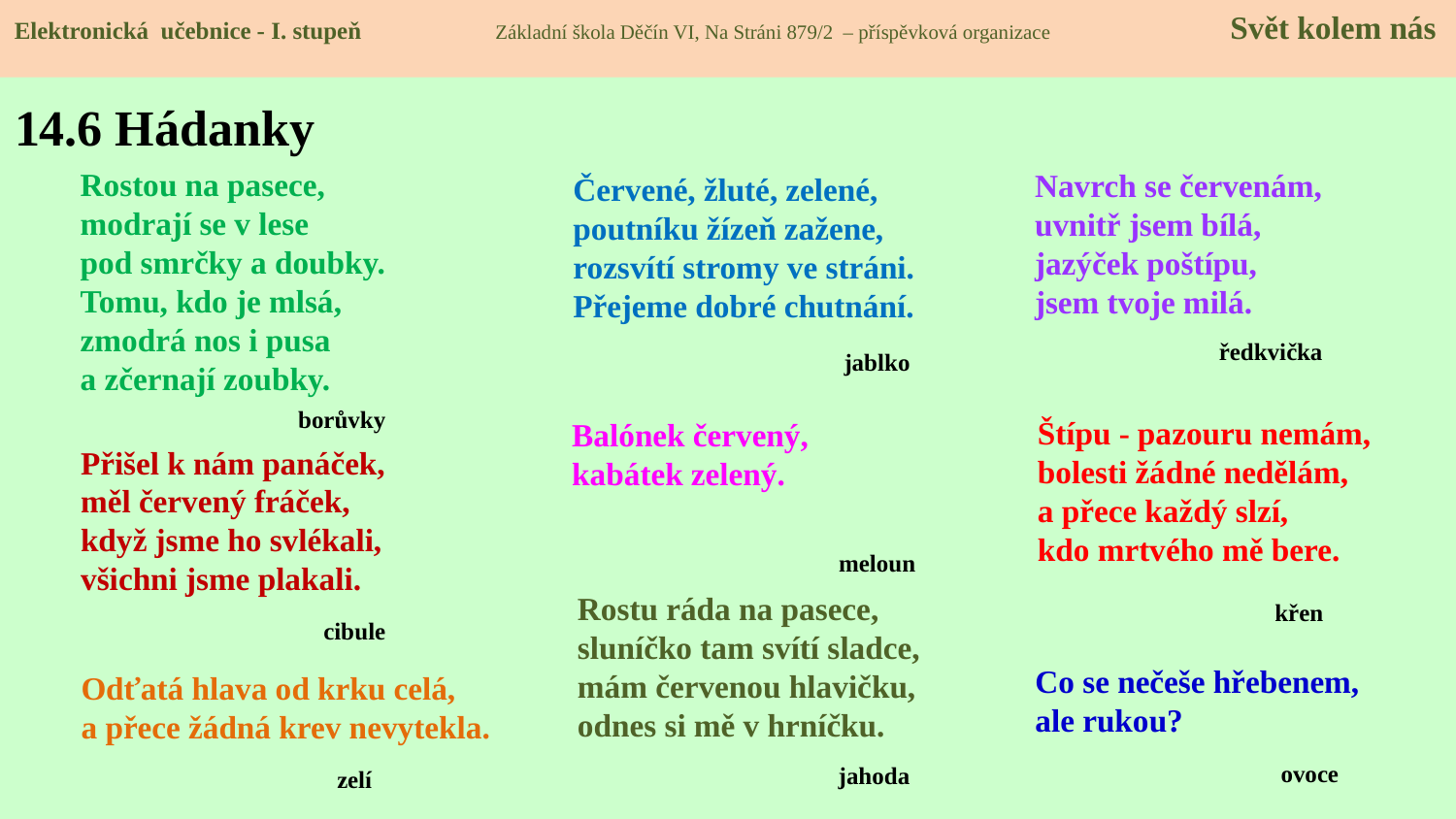

Elektronická  učebnice - I. stupeň                      Základní škola Děčín VI, Na Stráni 879/2  – příspěvková organizace                       	          Svět kolem nás

# 14.6 Hádanky
Rostou na pasece,
modrají se v lese
pod smrčky a doubky.
Tomu, kdo je mlsá,
zmodrá nos i pusa
a zčernají zoubky.
Navrch se červenám,
uvnitř jsem bílá,
jazýček poštípu,
jsem tvoje milá.
Červené, žluté, zelené,
poutníku žízeň zažene,
rozsvítí stromy ve stráni.
Přejeme dobré chutnání.
ředkvička
jablko
borůvky
Štípu - pazouru nemám,
bolesti žádné nedělám,
a přece každý slzí,
kdo mrtvého mě bere.
Balónek červený,
kabátek zelený.
Přišel k nám panáček,
měl červený fráček,
když jsme ho svlékali,
všichni jsme plakali.
meloun
Rostu ráda na pasece,
sluníčko tam svítí sladce,
mám červenou hlavičku,
odnes si mě v hrníčku.
křen
cibule
Co se nečeše hřebenem,
ale rukou?
Odťatá hlava od krku celá,
a přece žádná krev nevytekla.
ovoce
jahoda
zelí